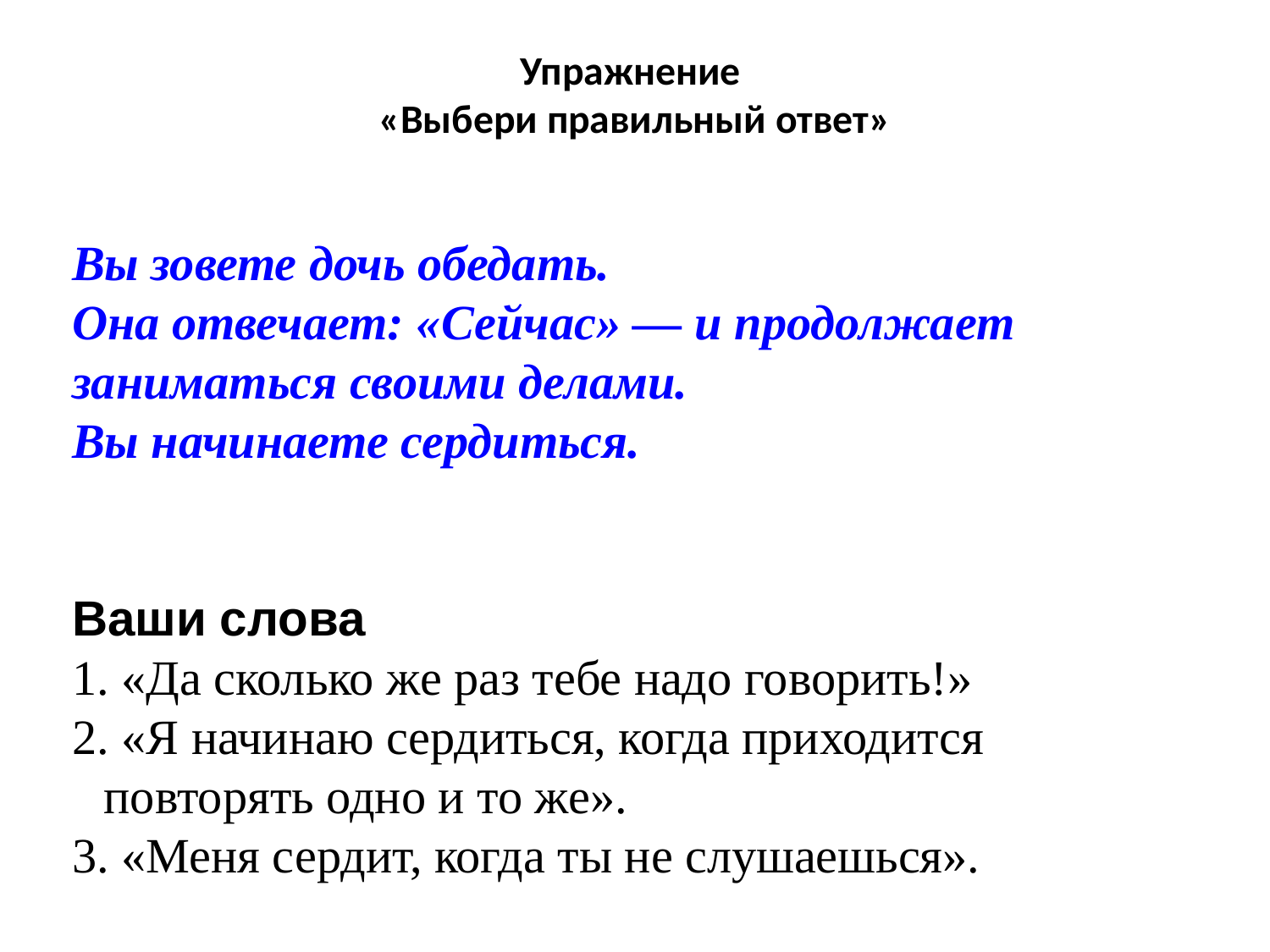

# Упражнение «Выбери правильный ответ»
Вы зовете дочь обедать.
Она отвечает: «Сейчас» — и продолжает заниматься своими делами.
Вы начинаете сердиться.

Ваши слова
 «Да сколько же раз тебе надо говорить!»
 «Я начинаю сердиться, когда приходится повторять одно и то же».
 «Меня сердит, когда ты не слушаешься».